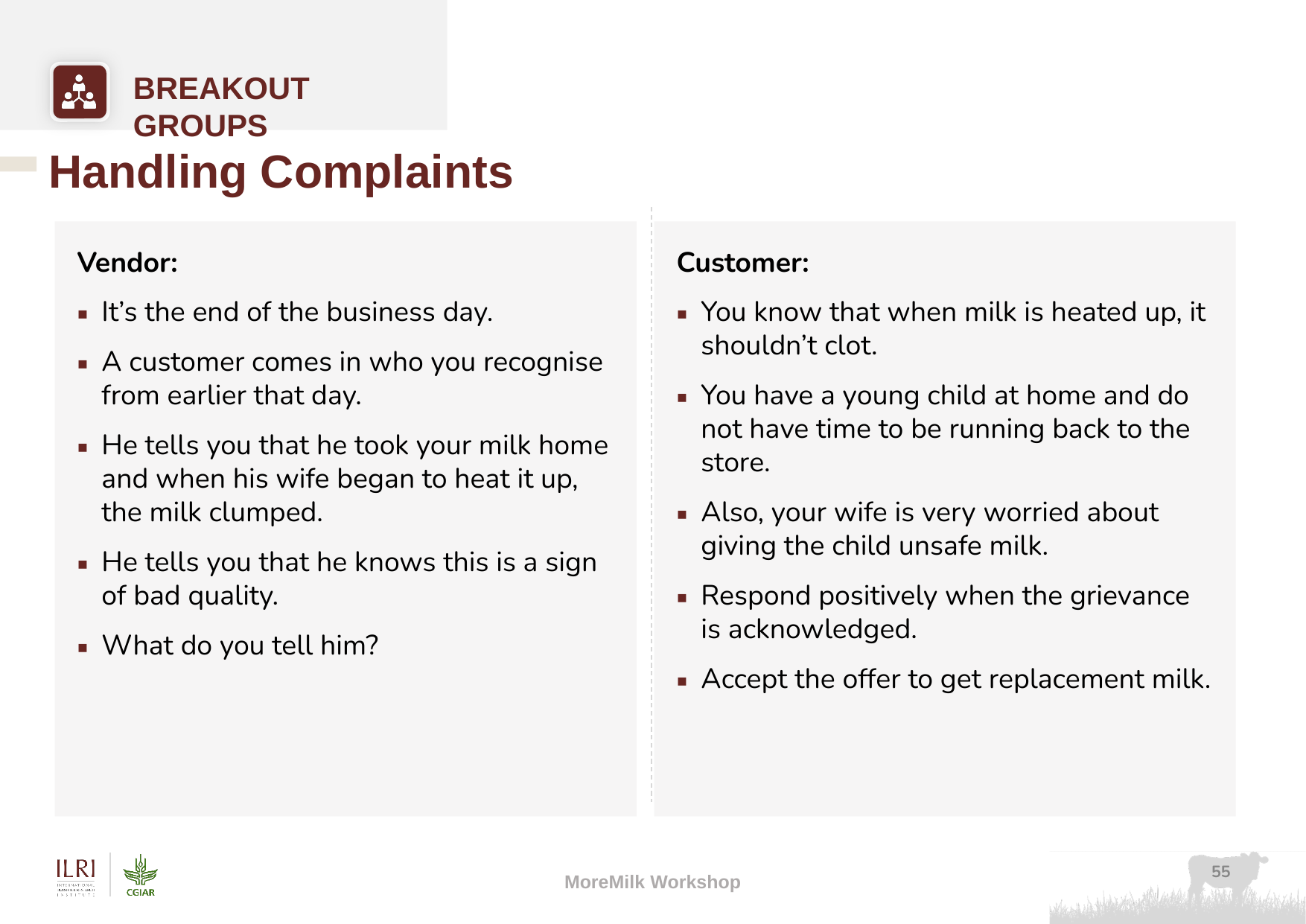

# Handling Complaints
Vendor:
It’s the end of the business day.
A customer comes in who you recognise from earlier that day.
He tells you that he took your milk home and when his wife began to heat it up, the milk clumped.
He tells you that he knows this is a sign of bad quality.
What do you tell him?

Customer:
You know that when milk is heated up, it shouldn’t clot.
You have a young child at home and do not have time to be running back to the store.
Also, your wife is very worried about giving the child unsafe milk.
Respond positively when the grievance is acknowledged.
Accept the offer to get replacement milk.